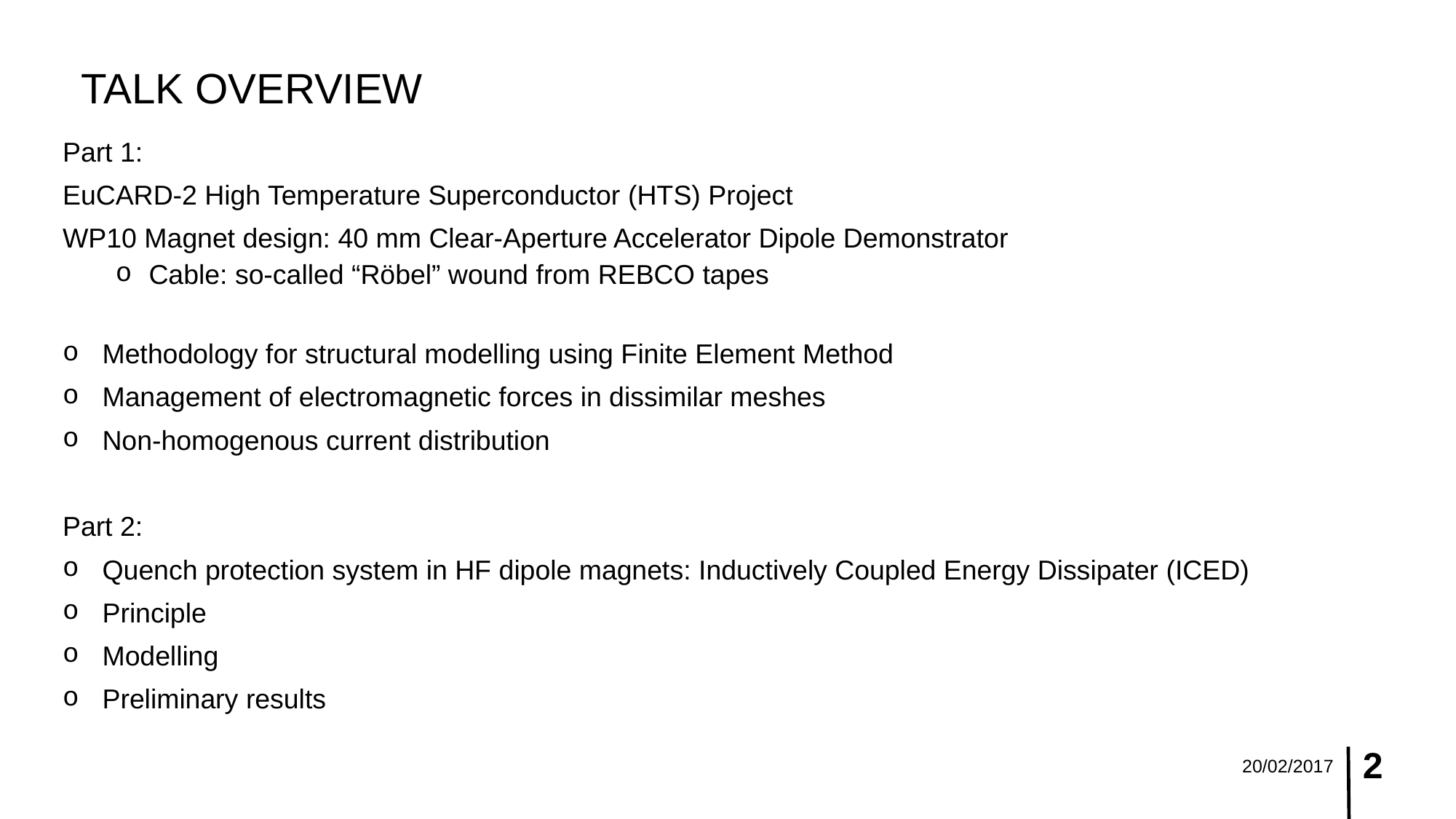

Talk Overview
Part 1:
EuCARD-2 High Temperature Superconductor (HTS) Project
WP10 Magnet design: 40 mm Clear-Aperture Accelerator Dipole Demonstrator
Cable: so-called “Röbel” wound from REBCO tapes

Methodology for structural modelling using Finite Element Method
Management of electromagnetic forces in dissimilar meshes
Non-homogenous current distribution

Part 2:
Quench protection system in HF dipole magnets: Inductively Coupled Energy Dissipater (ICED)
Principle
Modelling
Preliminary results

2
20/02/2017